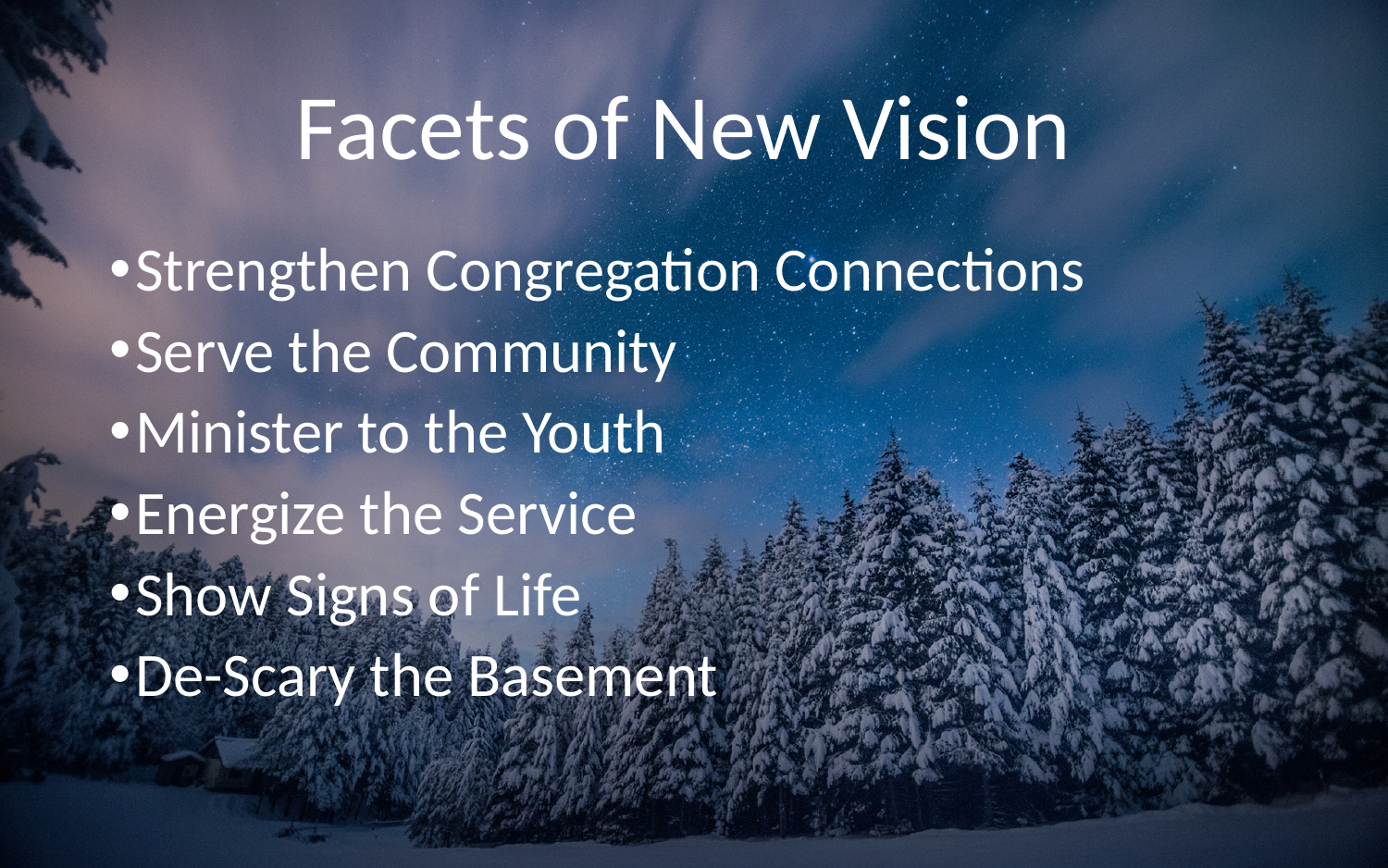

# Facets of New Vision
Strengthen Congregation Connections
Serve the Community
Minister to the Youth
Energize the Service
Show Signs of Life
De-Scary the Basement